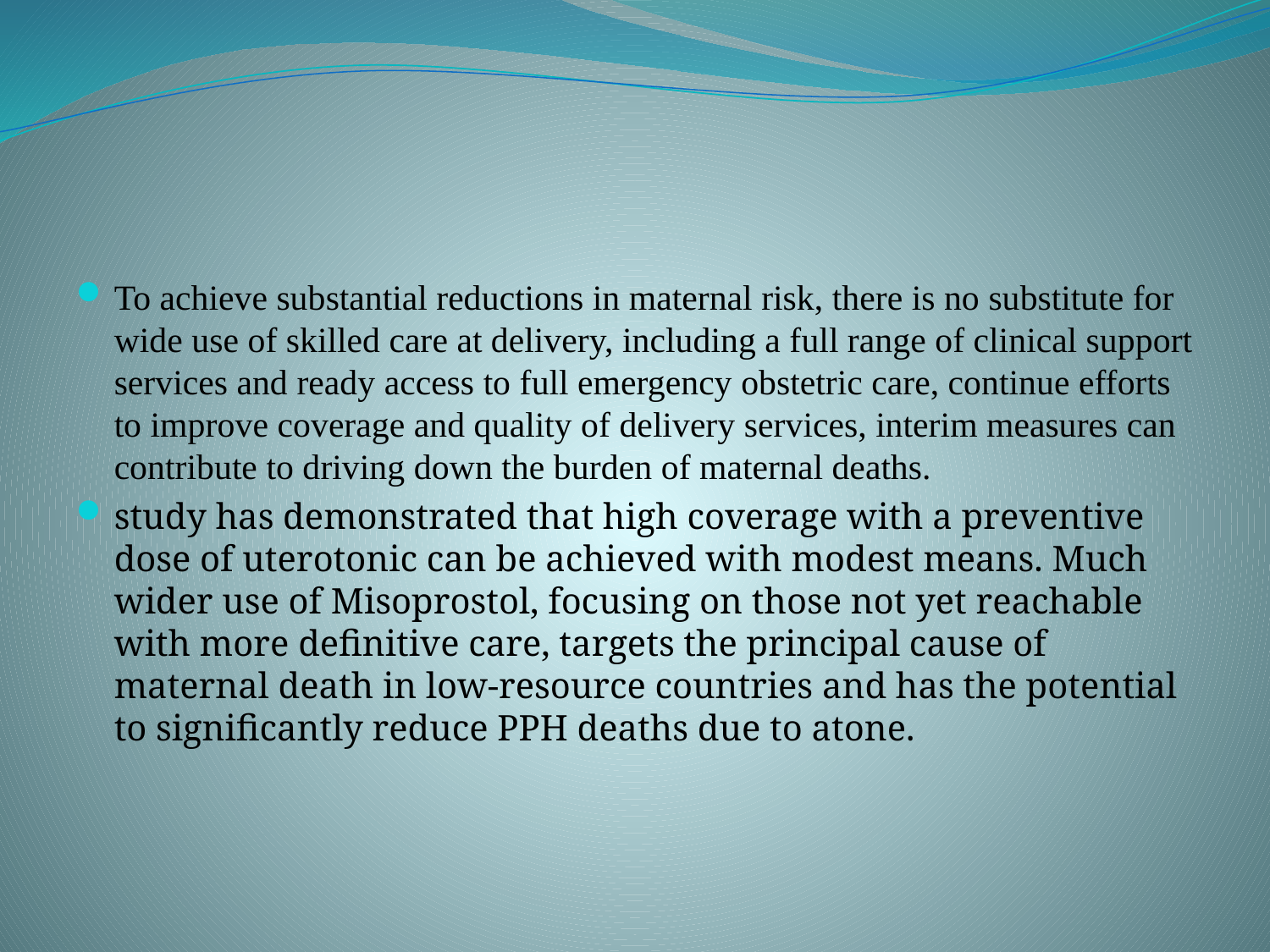

#
To achieve substantial reductions in maternal risk, there is no substitute for wide use of skilled care at delivery, including a full range of clinical support services and ready access to full emergency obstetric care, continue efforts to improve coverage and quality of delivery services, interim measures can contribute to driving down the burden of maternal deaths.
study has demonstrated that high coverage with a preventive dose of uterotonic can be achieved with modest means. Much wider use of Misoprostol, focusing on those not yet reachable with more definitive care, targets the principal cause of maternal death in low-resource countries and has the potential to significantly reduce PPH deaths due to atone.